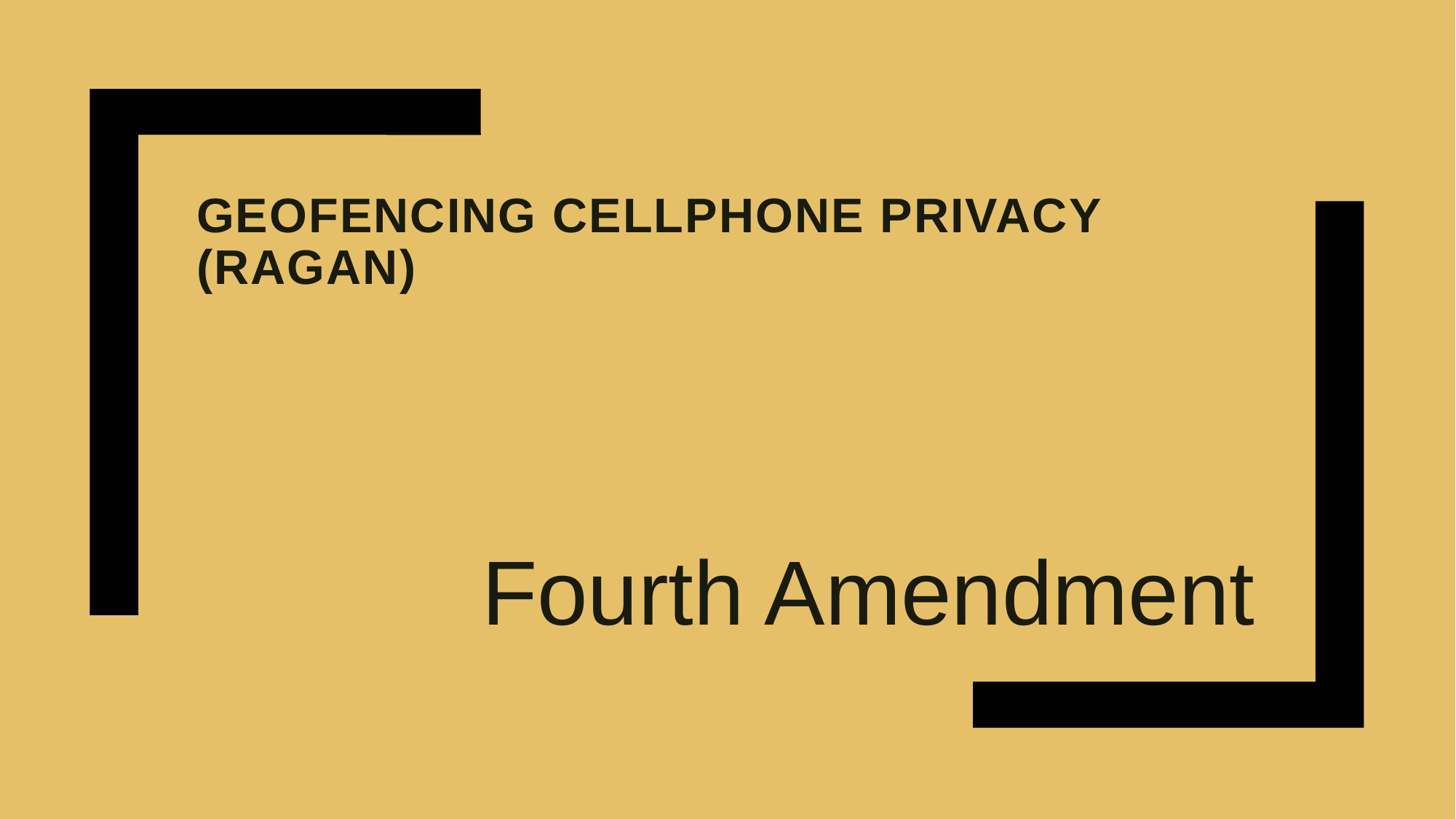

# Geofencing cellphone privacy (Ragan)
Fourth Amendment